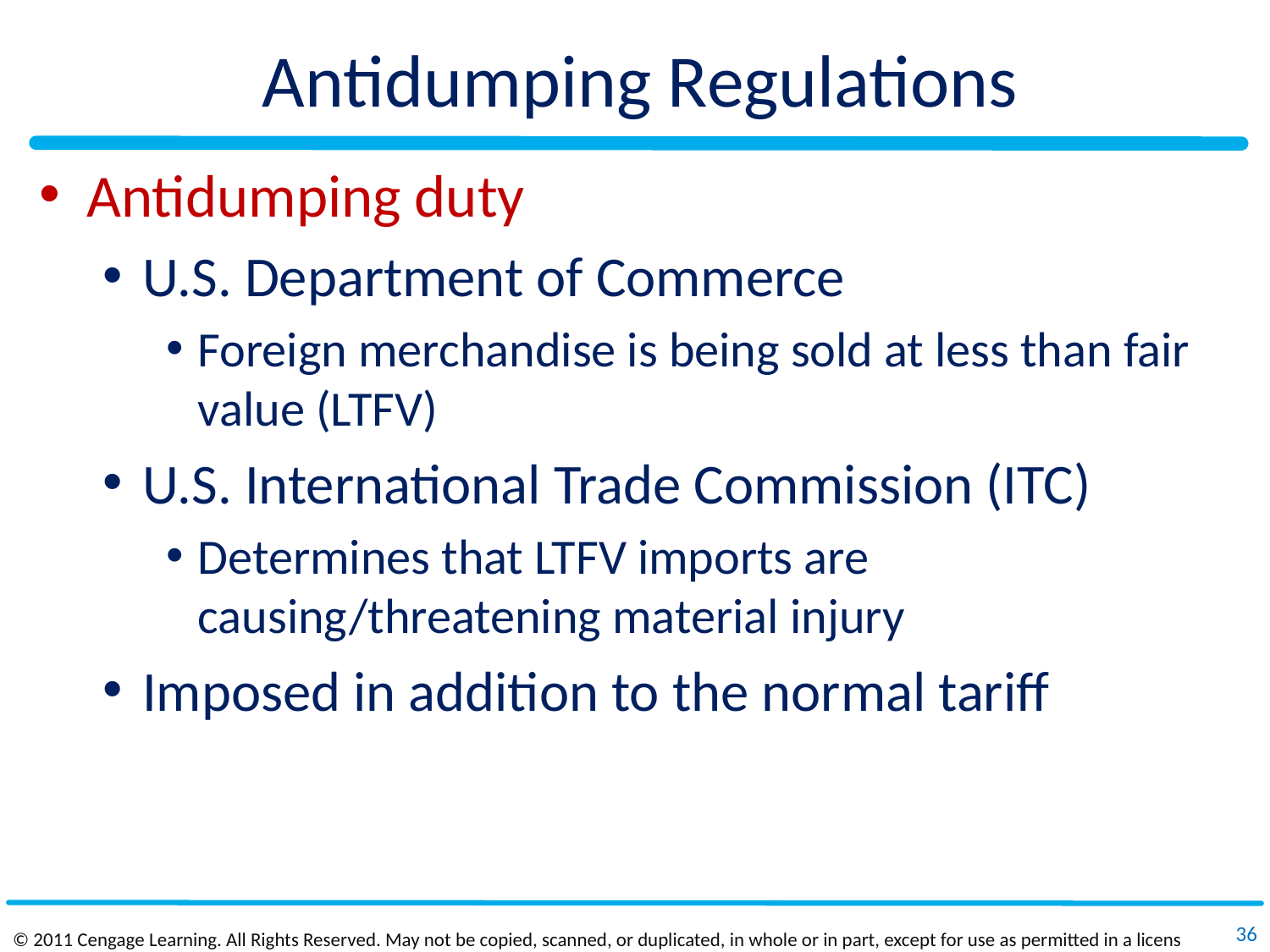

# Antidumping Regulations
Antidumping duty
U.S. Department of Commerce
Foreign merchandise is being sold at less than fair value (LTFV)
U.S. International Trade Commission (ITC)
Determines that LTFV imports are causing/threatening material injury
Imposed in addition to the normal tariff
36
© 2011 Cengage Learning. All Rights Reserved. May not be copied, scanned, or duplicated, in whole or in part, except for use as permitted in a license distributed with a certain product or service or otherwise on a password‐protected website for classroom use